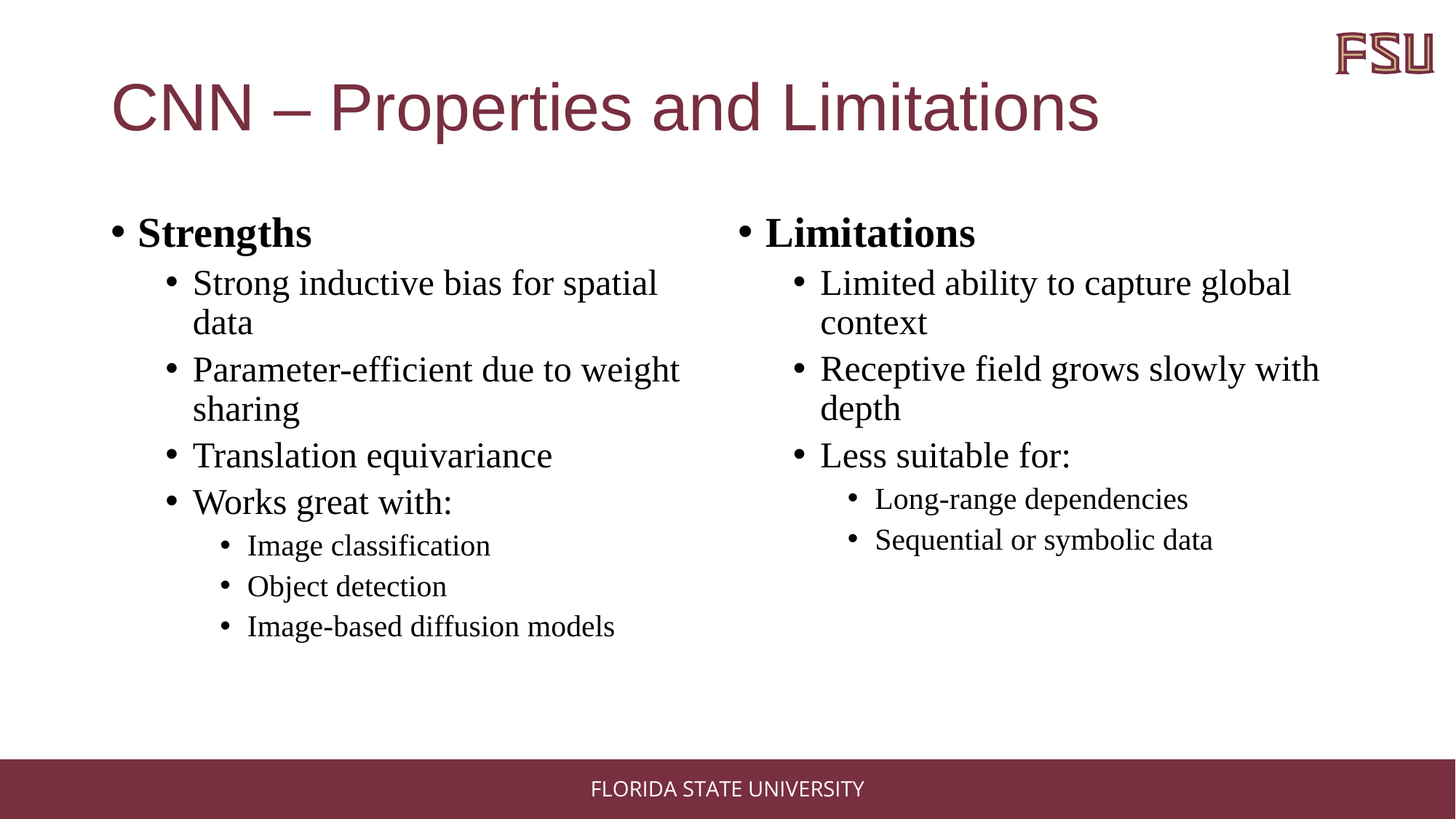

# CNN – Properties and Limitations
Strengths
Strong inductive bias for spatial data
Parameter-efficient due to weight sharing
Translation equivariance
Works great with:
Image classification
Object detection
Image-based diffusion models
Limitations
Limited ability to capture global context
Receptive field grows slowly with depth
Less suitable for:
Long-range dependencies
Sequential or symbolic data